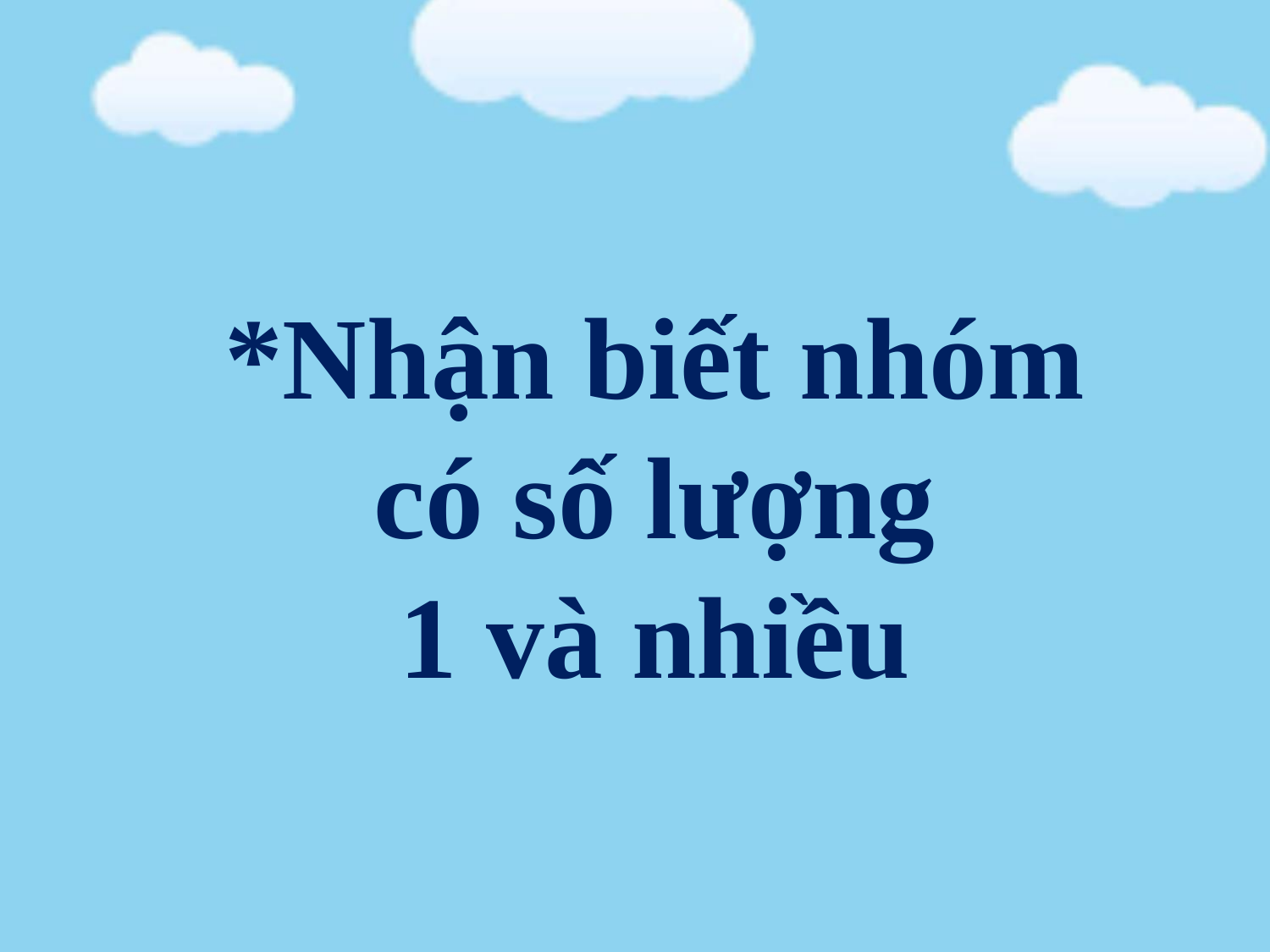

*Nhận biết nhóm có số lượng
 1 và nhiều